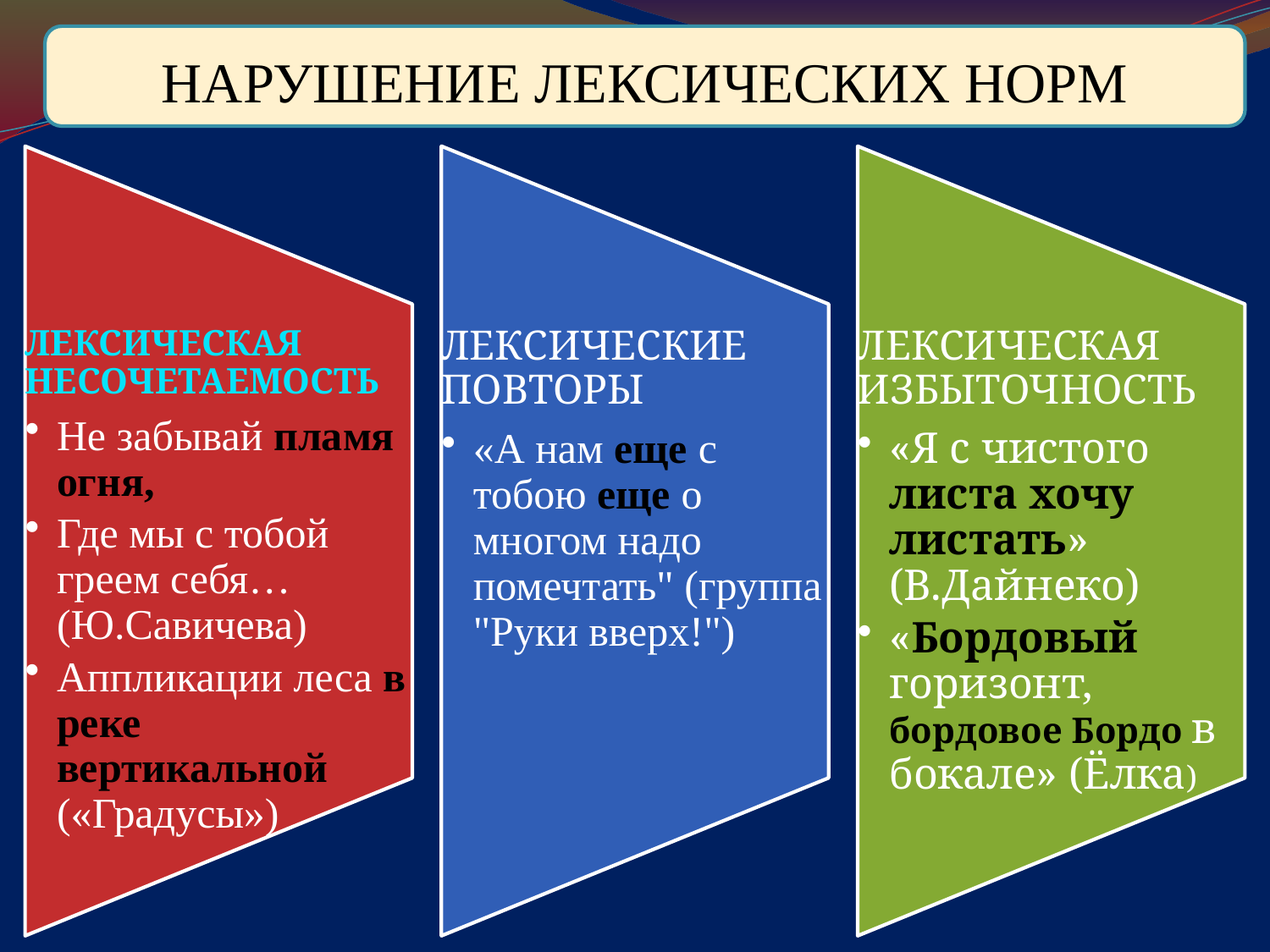

НАРУШЕНИЕ ЛЕКСИЧЕСКИХ НОРМ

ЛЕКСИЧЕСКАЯ НЕСОЧЕТАЕМОСТЬ
Не забывай пламя огня,
Где мы с тобой греем себя… (Ю.Савичева)
Аппликации леса в реке вертикальной («Градусы»)
ЛЕКСИЧЕСКИЕ ПОВТОРЫ
«А нам еще с тобою еще о многом надо помечтать" (группа "Руки вверх!")
ЛЕКСИЧЕСКАЯ ИЗБЫТОЧНОСТЬ
«Я с чистого листа хочу листать» (В.Дайнеко)
«Бордовый горизонт, бордовое Бордо в бокале» (Ёлка)